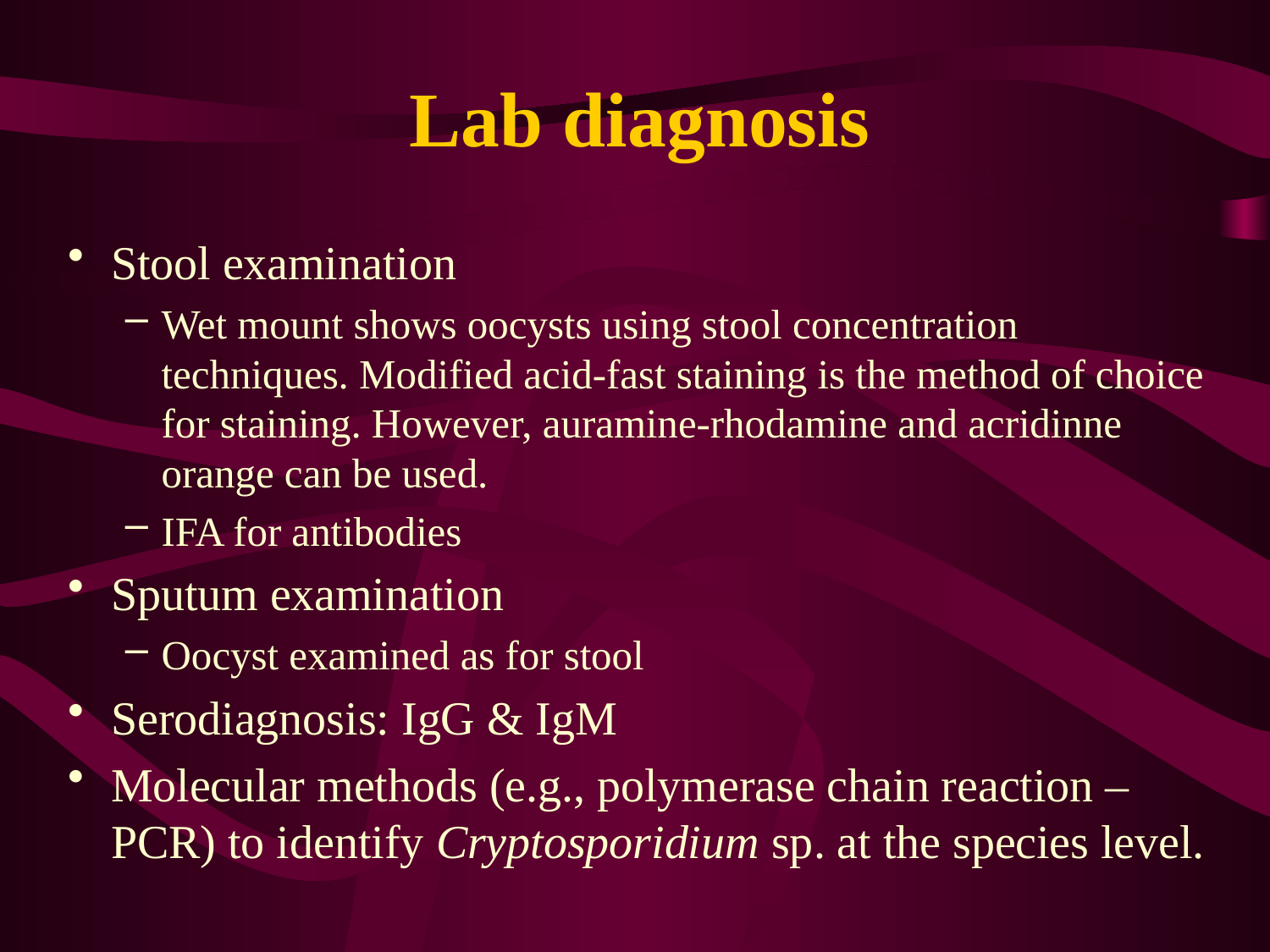

# Lab diagnosis
Stool examination
Wet mount shows oocysts using stool concentration techniques. Modified acid-fast staining is the method of choice for staining. However, auramine-rhodamine and acridinne orange can be used.
IFA for antibodies
Sputum examination
Oocyst examined as for stool
Serodiagnosis: IgG & IgM
Molecular methods (e.g., polymerase chain reaction – PCR) to identify Cryptosporidium sp. at the species level.